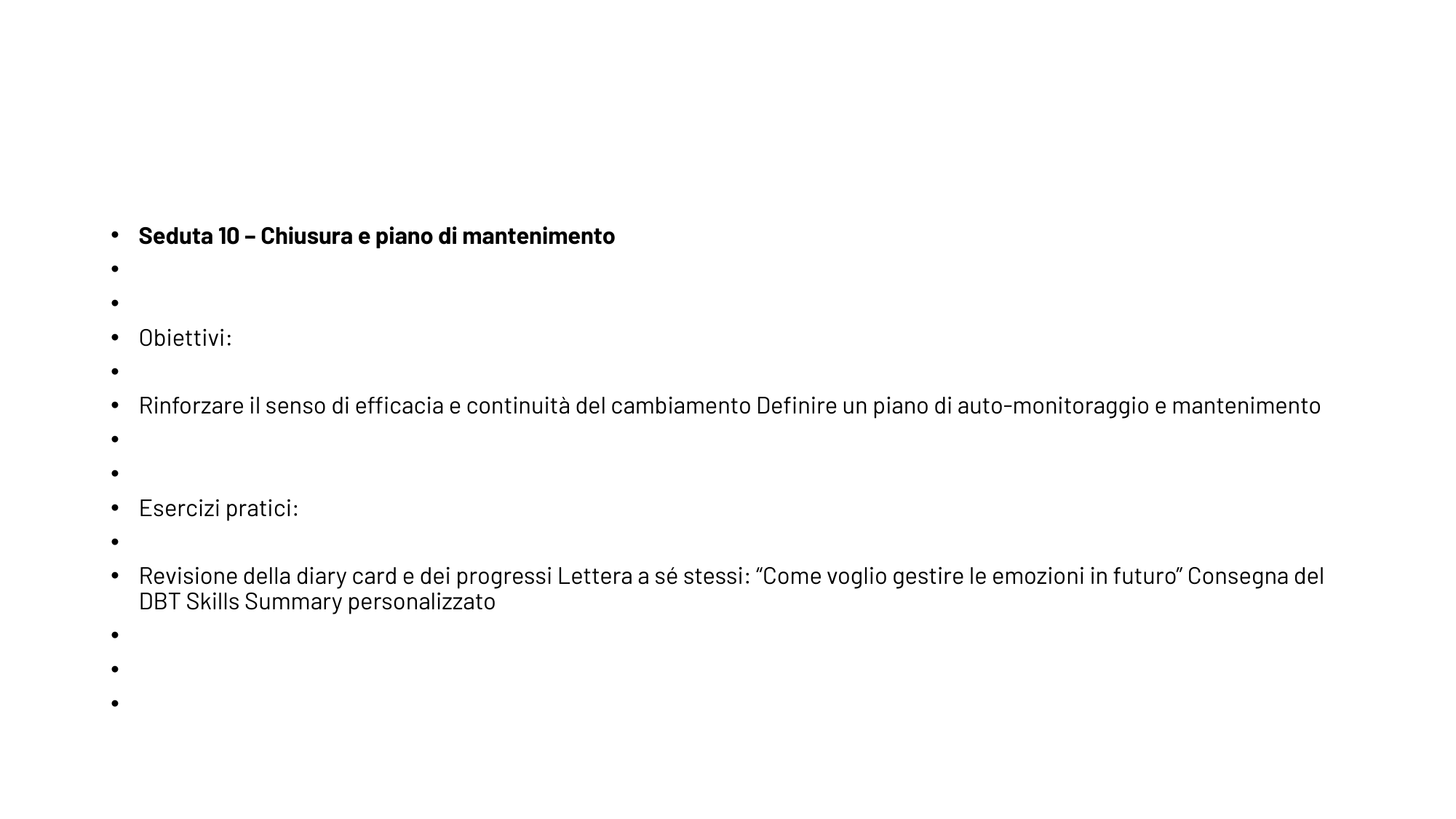

#
Seduta 10 – Chiusura e piano di mantenimento

Obiettivi:

Rinforzare il senso di efficacia e continuità del cambiamento Definire un piano di auto-monitoraggio e mantenimento

Esercizi pratici:

Revisione della diary card e dei progressi Lettera a sé stessi: “Come voglio gestire le emozioni in futuro” Consegna del DBT Skills Summary personalizzato